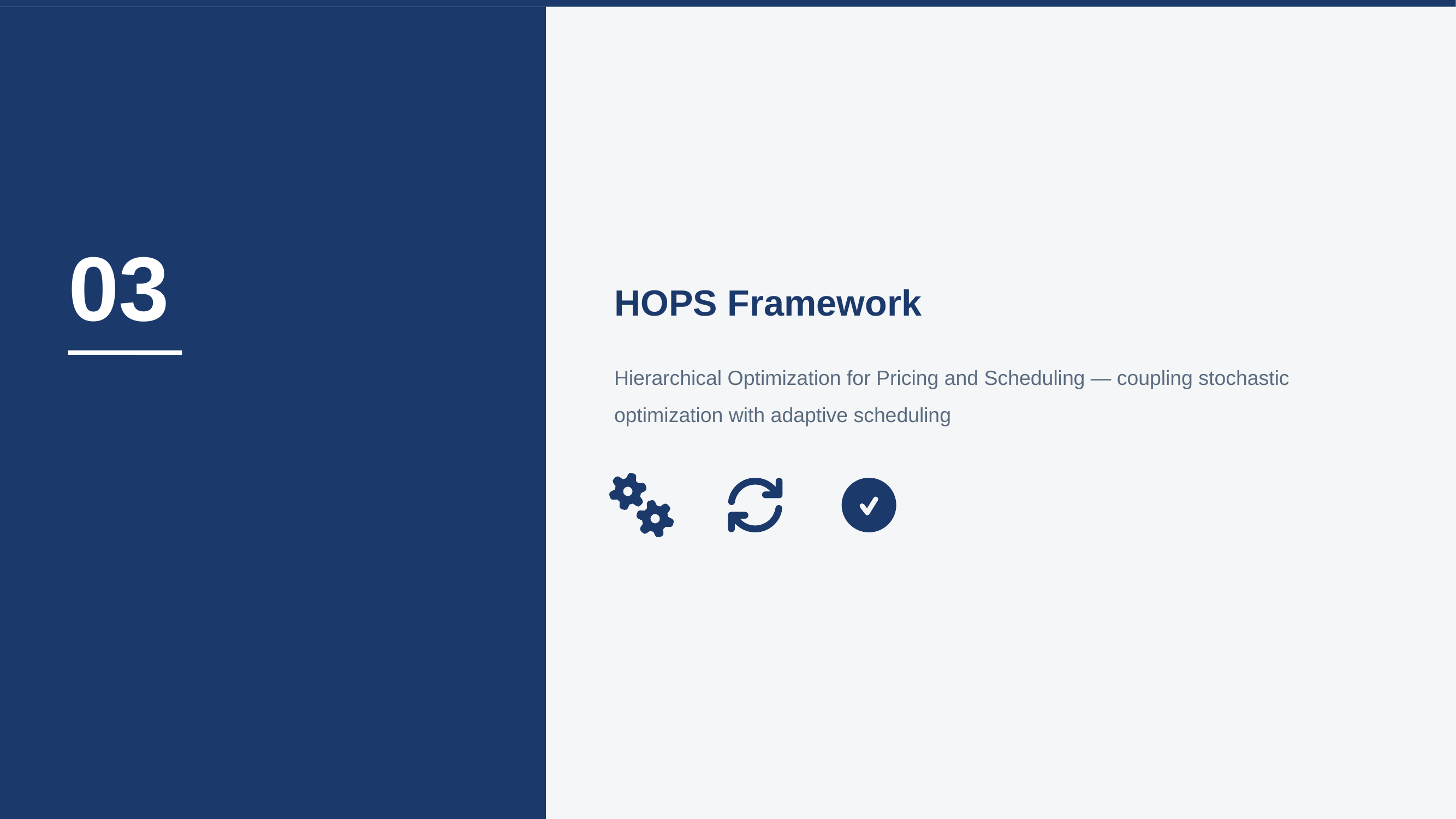

03
HOPS Framework

Hierarchical Optimization for Pricing and Scheduling — coupling stochastic optimization with adaptive scheduling